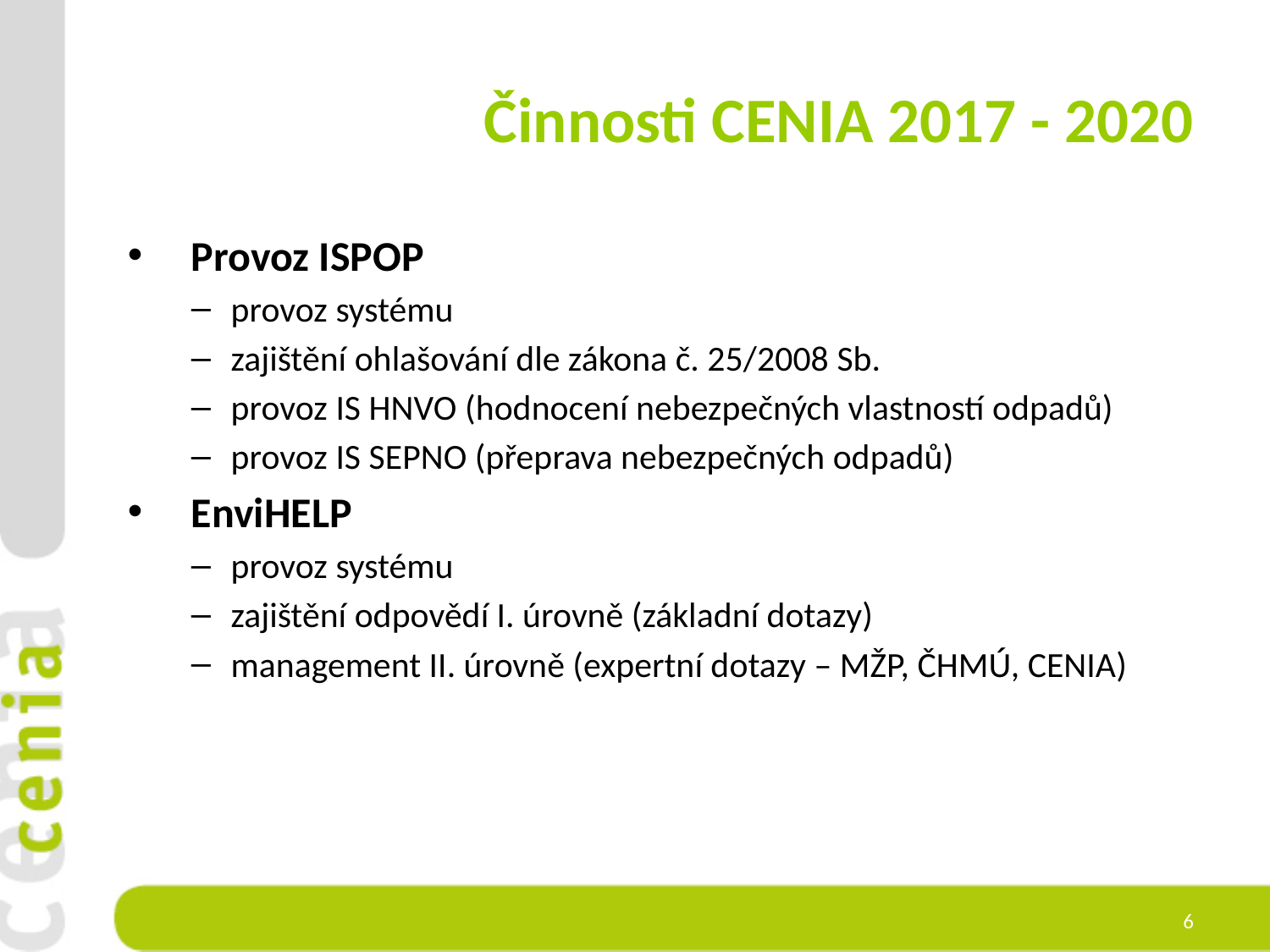

# Činnosti CENIA 2017 - 2020
Provoz ISPOP
provoz systému
zajištění ohlašování dle zákona č. 25/2008 Sb.
provoz IS HNVO (hodnocení nebezpečných vlastností odpadů)
provoz IS SEPNO (přeprava nebezpečných odpadů)
EnviHELP
provoz systému
zajištění odpovědí I. úrovně (základní dotazy)
management II. úrovně (expertní dotazy – MŽP, ČHMÚ, CENIA)

6